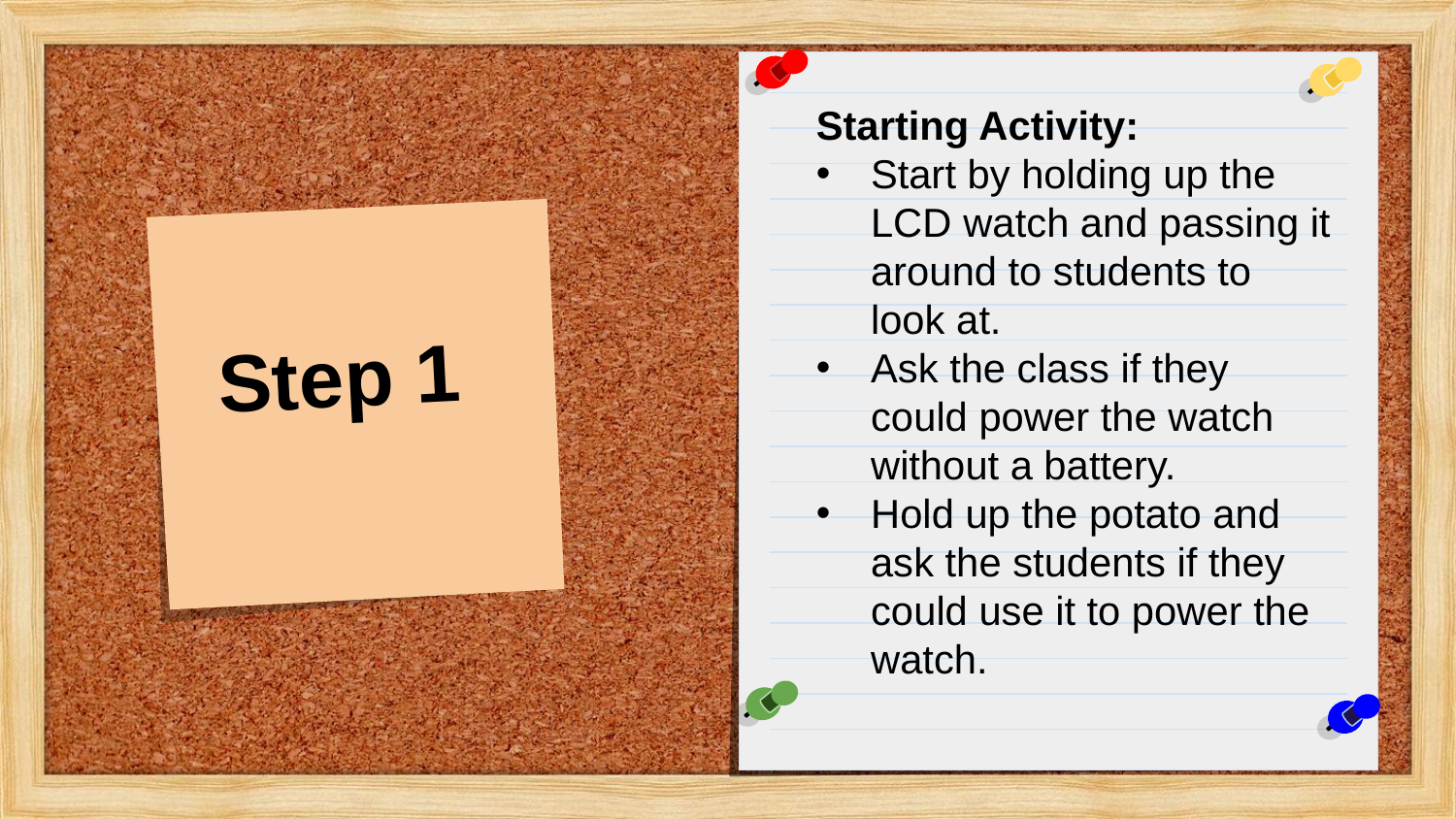

Starting Activity:
Start by holding up the LCD watch and passing it around to students to look at.
Ask the class if they could power the watch without a battery.
Hold up the potato and ask the students if they could use it to power the watch.

Step 1